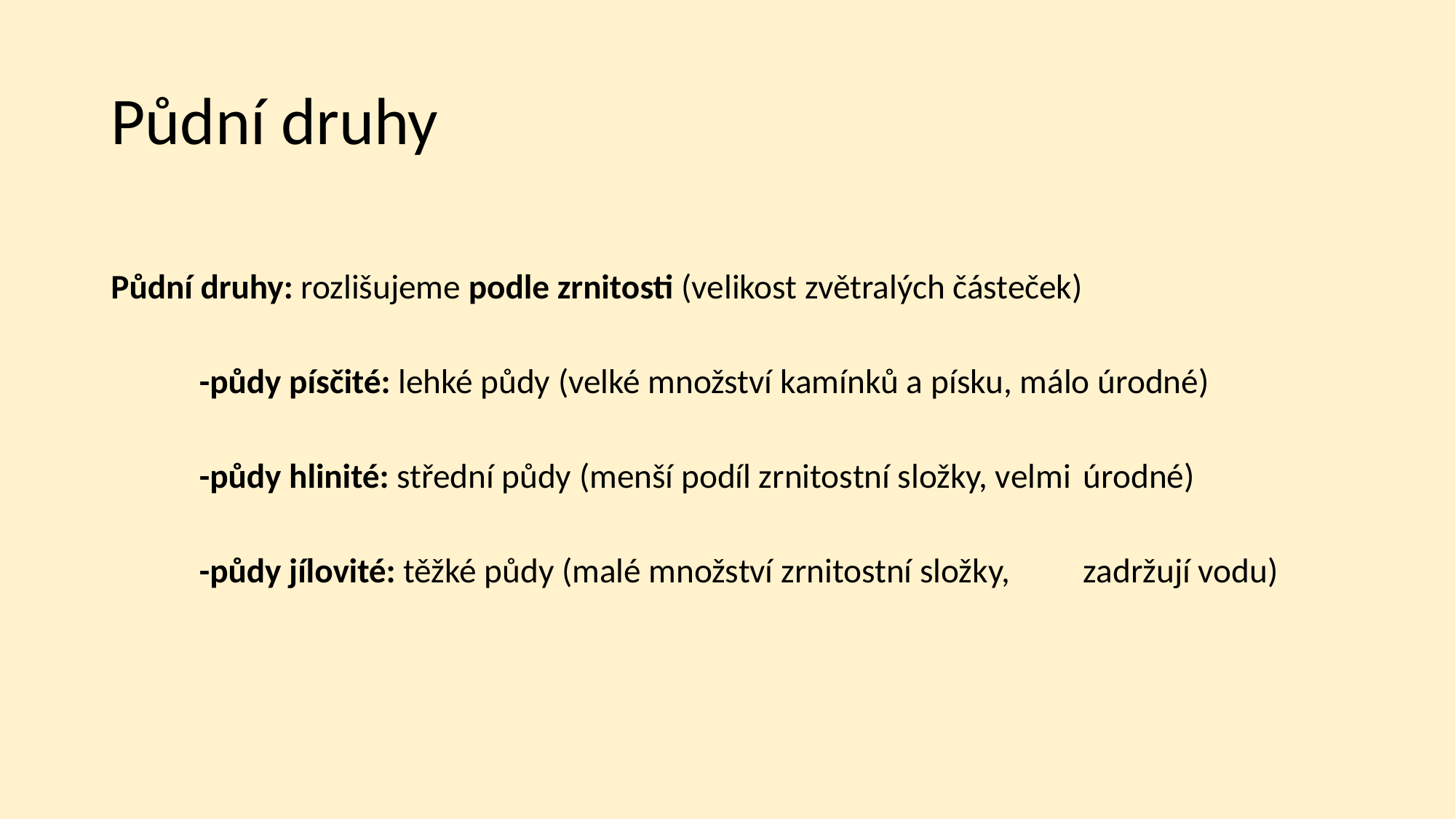

# Půdní druhy
Půdní druhy: rozlišujeme podle zrnitosti (velikost zvětralých částeček)
	-půdy písčité: lehké půdy (velké množství kamínků a písku, málo úrodné)
	-půdy hlinité: střední půdy (menší podíl zrnitostní složky, velmi 		úrodné)
	-půdy jílovité: těžké půdy (malé množství zrnitostní složky, 	zadržují vodu)